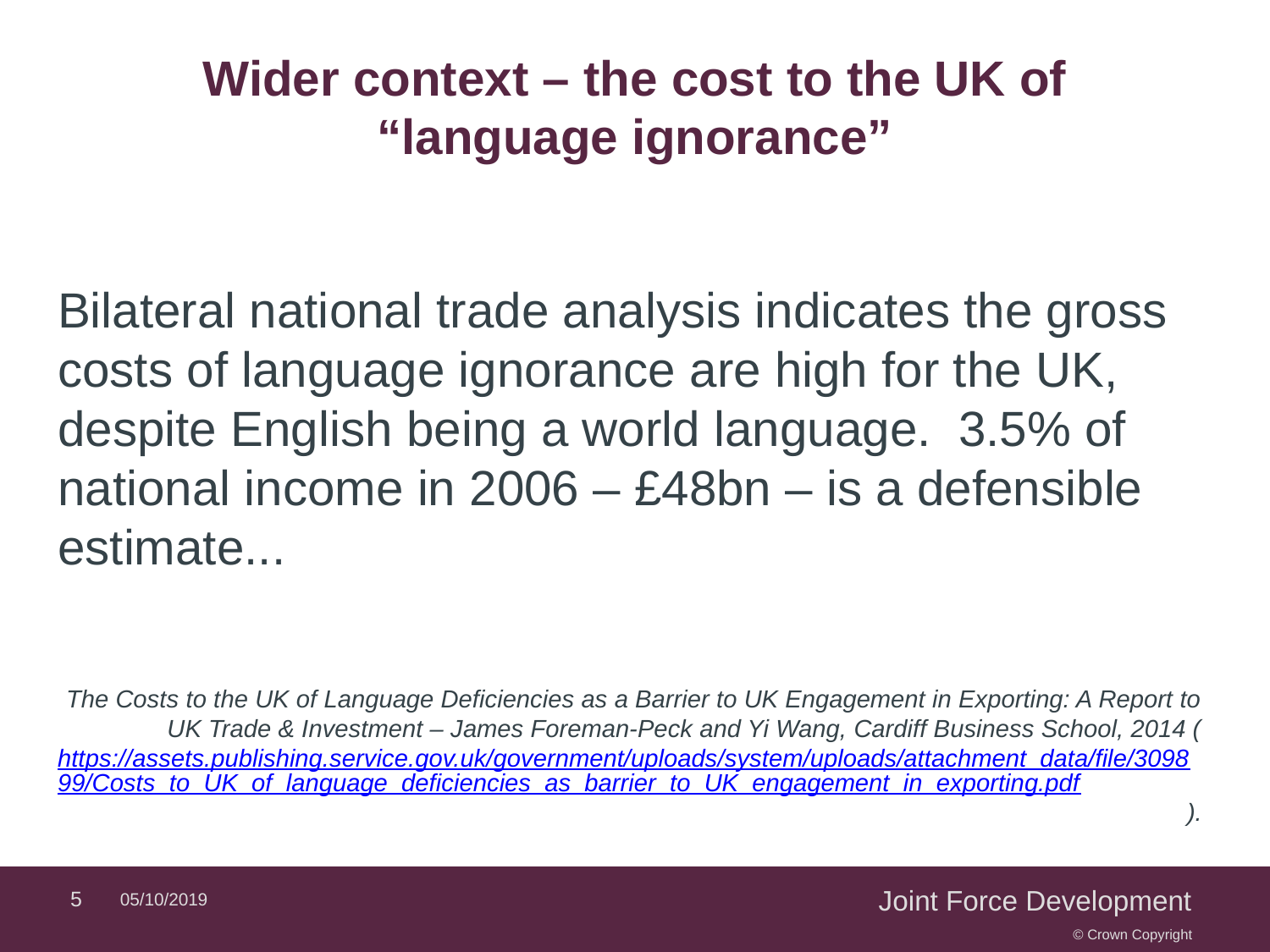

# Wider context – the cost to the UK of “language ignorance”
Bilateral national trade analysis indicates the gross costs of language ignorance are high for the UK, despite English being a world language.  3.5% of national income in 2006 – £48bn – is a defensible estimate...

The Costs to the UK of Language Deficiencies as a Barrier to UK Engagement in Exporting: A Report to UK Trade & Investment – James Foreman-Peck and Yi Wang, Cardiff Business School, 2014 (https://assets.publishing.service.gov.uk/government/uploads/system/uploads/attachment_data/file/309899/Costs_to_UK_of_language_deficiencies_as_barrier_to_UK_engagement_in_exporting.pdf).